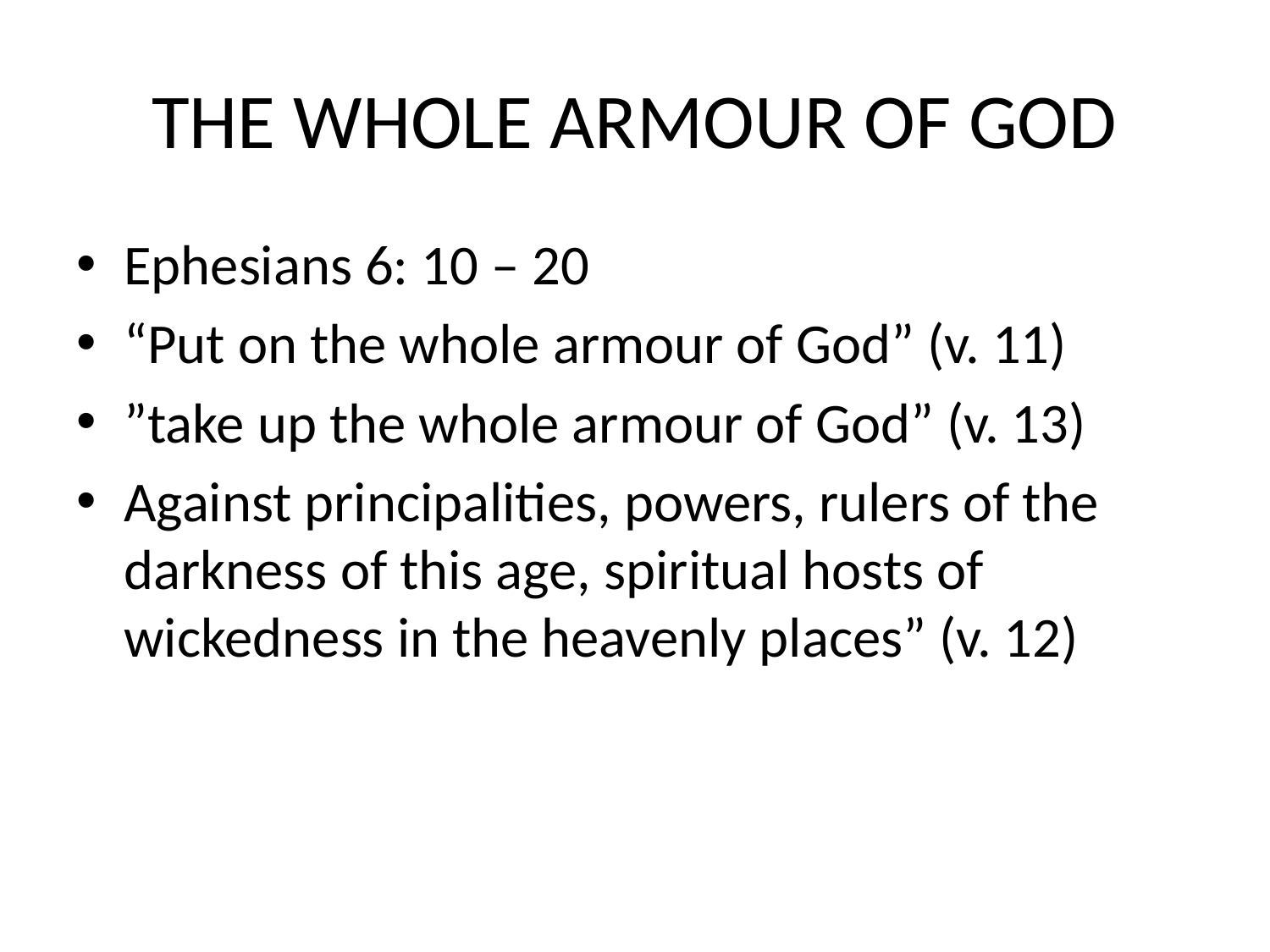

# THE WHOLE ARMOUR OF GOD
Ephesians 6: 10 – 20
“Put on the whole armour of God” (v. 11)
”take up the whole armour of God” (v. 13)
Against principalities, powers, rulers of the darkness of this age, spiritual hosts of wickedness in the heavenly places” (v. 12)